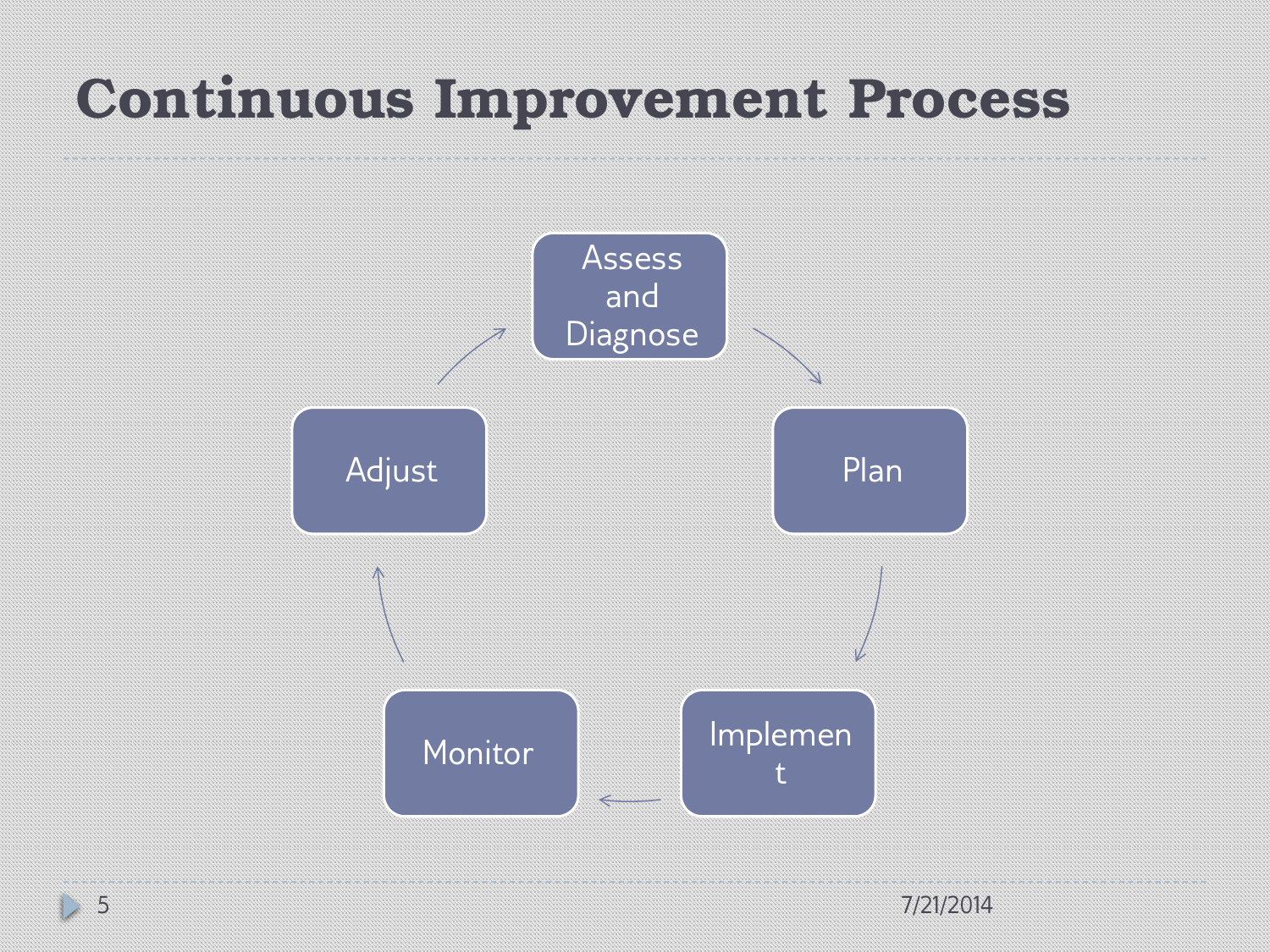

# Continuous Improvement Process
Assess and Diagnose
Plan
Implement
Monitor
Adjust
5
7/21/2014